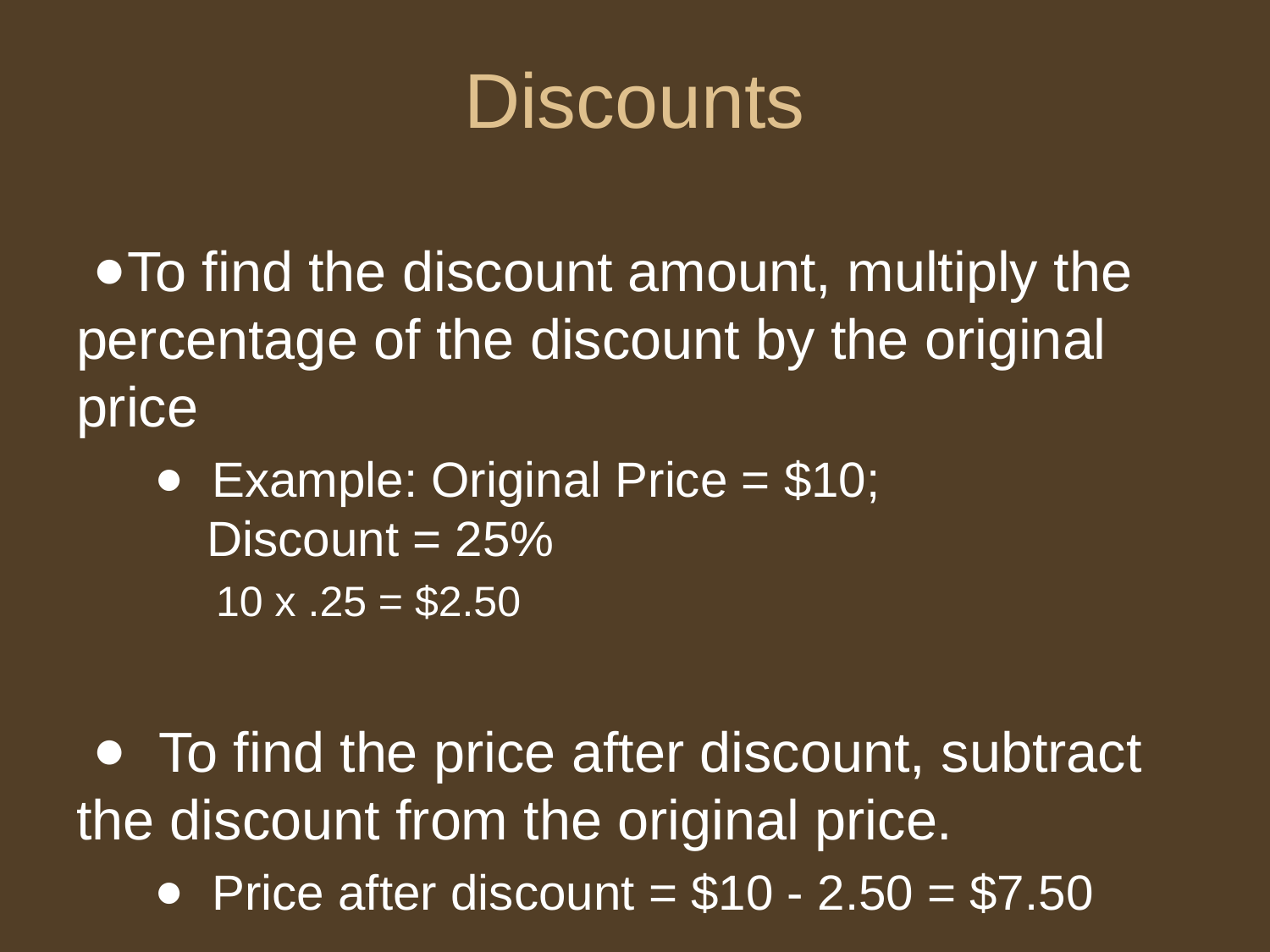

# Discounts
To find the discount amount, multiply the percentage of the discount by the original price
  Example: Original Price = $10;
  Discount = 25%
10 x .25 = $2.50

  To find the price after discount, subtract the discount from the original price.
  Price after discount = $10 - 2.50 = $7.50